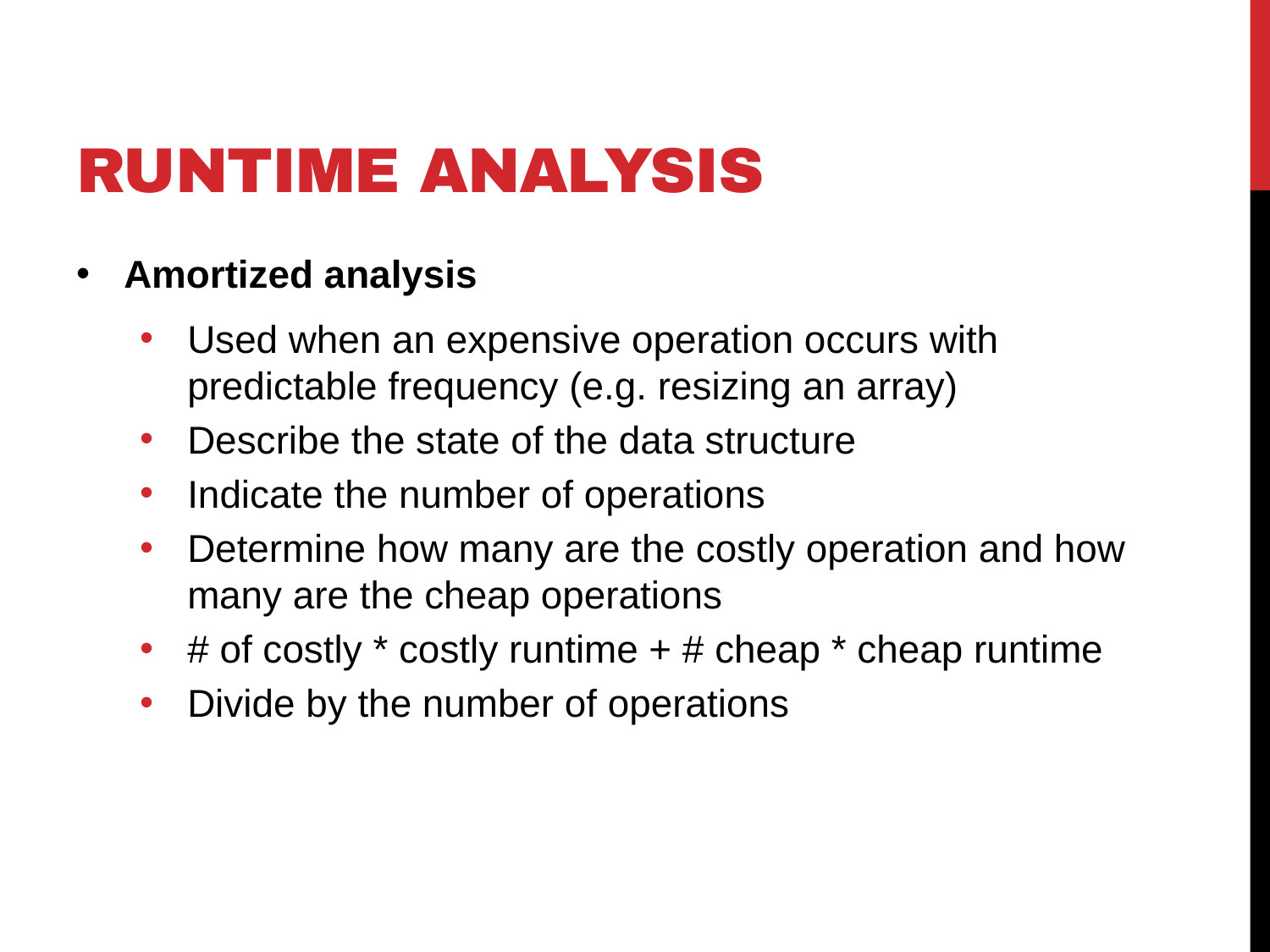

# Runtime analysis
Amortized analysis
Used when an expensive operation occurs with predictable frequency (e.g. resizing an array)
Describe the state of the data structure
Indicate the number of operations
Determine how many are the costly operation and how many are the cheap operations
# of costly * costly runtime + # cheap * cheap runtime
Divide by the number of operations